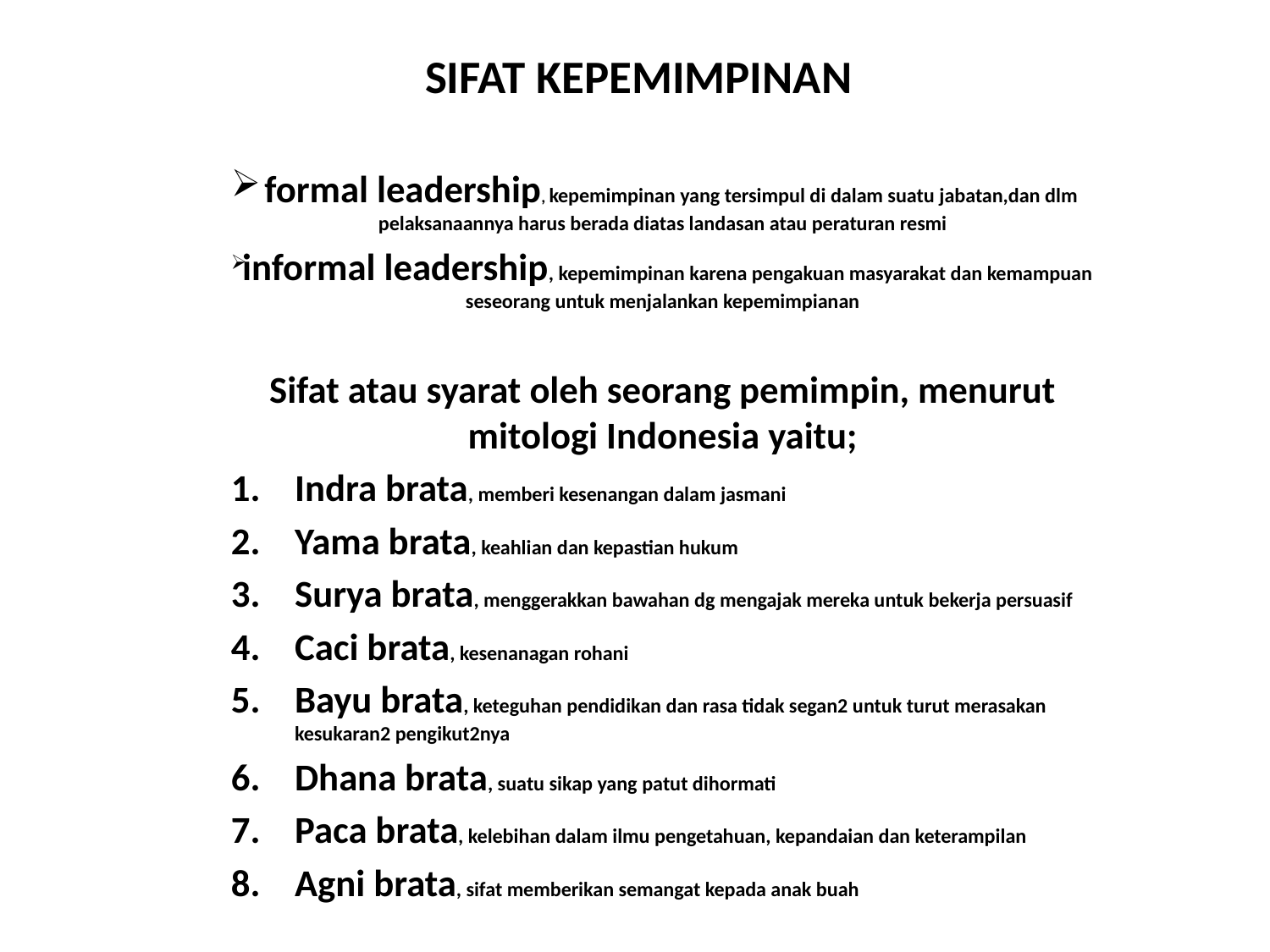

# SIFAT KEPEMIMPINAN
 formal leadership, kepemimpinan yang tersimpul di dalam suatu jabatan,dan dlm pelaksanaannya harus berada diatas landasan atau peraturan resmi
 informal leadership, kepemimpinan karena pengakuan masyarakat dan kemampuan seseorang untuk menjalankan kepemimpianan

Sifat atau syarat oleh seorang pemimpin, menurut mitologi Indonesia yaitu;
Indra brata, memberi kesenangan dalam jasmani
Yama brata, keahlian dan kepastian hukum
Surya brata, menggerakkan bawahan dg mengajak mereka untuk bekerja persuasif
Caci brata, kesenanagan rohani
Bayu brata, keteguhan pendidikan dan rasa tidak segan2 untuk turut merasakan kesukaran2 pengikut2nya
Dhana brata, suatu sikap yang patut dihormati
Paca brata, kelebihan dalam ilmu pengetahuan, kepandaian dan keterampilan
Agni brata, sifat memberikan semangat kepada anak buah